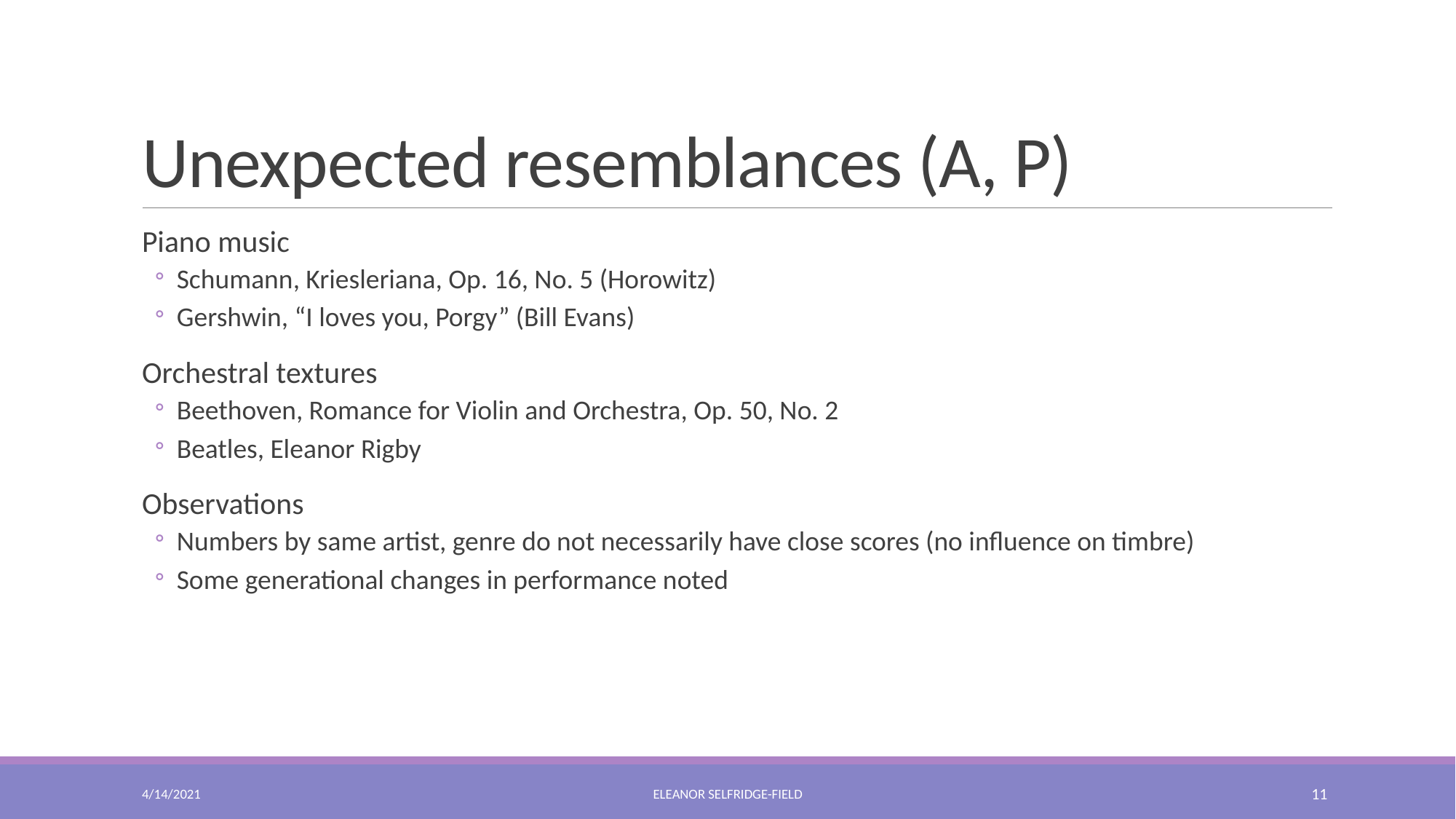

# Unexpected resemblances (A, P)
Piano music
Schumann, Kriesleriana, Op. 16, No. 5 (Horowitz)
Gershwin, “I loves you, Porgy” (Bill Evans)
Orchestral textures
Beethoven, Romance for Violin and Orchestra, Op. 50, No. 2
Beatles, Eleanor Rigby
Observations
Numbers by same artist, genre do not necessarily have close scores (no influence on timbre)
Some generational changes in performance noted

4/14/2021
Eleanor Selfridge-Field
11